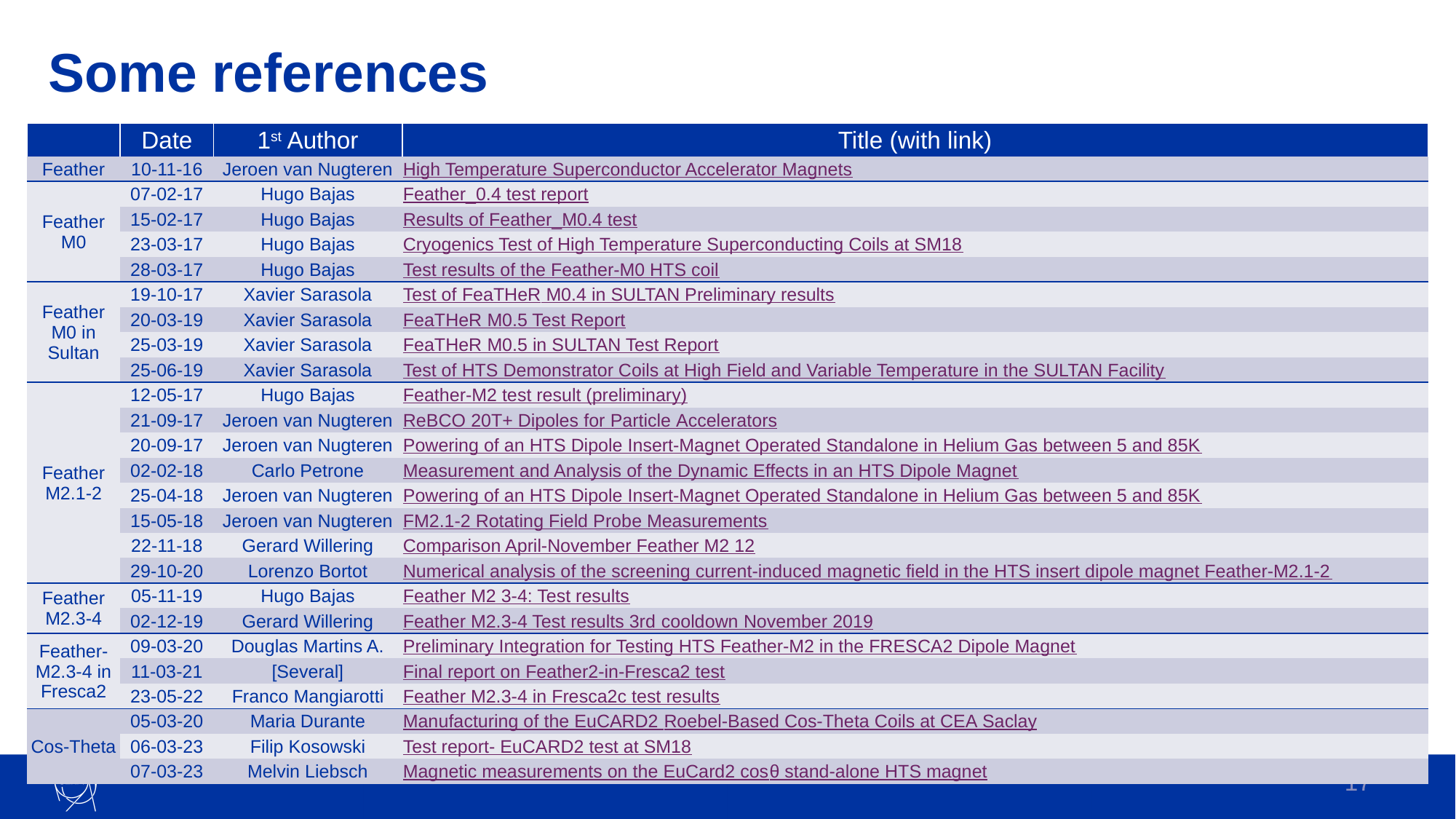

# Some references
|  | Date | 1st Author | Title (with link) |
| --- | --- | --- | --- |
| Feather | 10-11-16 | Jeroen van Nugteren | High Temperature Superconductor Accelerator Magnets |
| Feather M0 | 07-02-17 | Hugo Bajas | Feather\_0.4 test report |
|  | 15-02-17 | Hugo Bajas | Results of Feather\_M0.4 test |
|  | 23-03-17 | Hugo Bajas | Cryogenics Test of High Temperature Superconducting Coils at SM18 |
|  | 28-03-17 | Hugo Bajas | Test results of the Feather-M0 HTS coil |
| Feather M0 in Sultan | 19-10-17 | Xavier Sarasola | Test of FeaTHeR M0.4 in SULTAN Preliminary results |
|  | 20-03-19 | Xavier Sarasola | FeaTHeR M0.5 Test Report |
|  | 25-03-19 | Xavier Sarasola | FeaTHeR M0.5 in SULTAN Test Report |
|  | 25-06-19 | Xavier Sarasola | Test of HTS Demonstrator Coils at High Field and Variable Temperature in the SULTAN Facility |
| Feather M2.1-2 | 12-05-17 | Hugo Bajas | Feather-M2 test result (preliminary) |
|  | 21-09-17 | Jeroen van Nugteren | ReBCO 20T+ Dipoles for Particle Accelerators |
|  | 20-09-17 | Jeroen van Nugteren | Powering of an HTS Dipole Insert-Magnet Operated Standalone in Helium Gas between 5 and 85K |
|  | 02-02-18 | Carlo Petrone | Measurement and Analysis of the Dynamic Effects in an HTS Dipole Magnet |
|  | 25-04-18 | Jeroen van Nugteren | Powering of an HTS Dipole Insert-Magnet Operated Standalone in Helium Gas between 5 and 85K |
|  | 15-05-18 | Jeroen van Nugteren | FM2.1-2 Rotating Field Probe Measurements |
|  | 22-11-18 | Gerard Willering | Comparison April-November Feather M2 12 |
|  | 29-10-20 | Lorenzo Bortot | Numerical analysis of the screening current-induced magnetic field in the HTS insert dipole magnet Feather-M2.1-2 |
| Feather M2.3-4 | 05-11-19 | Hugo Bajas | Feather M2 3-4: Test results |
|  | 02-12-19 | Gerard Willering | Feather M2.3-4 Test results 3rd cooldown November 2019 |
| Feather-M2.3-4 in Fresca2 | 09-03-20 | Douglas Martins A. | Preliminary Integration for Testing HTS Feather-M2 in the FRESCA2 Dipole Magnet |
|  | 11-03-21 | [Several] | Final report on Feather2-in-Fresca2 test |
|  | 23-05-22 | Franco Mangiarotti | Feather M2.3-4 in Fresca2c test results |
| Cos-Theta | 05-03-20 | Maria Durante | Manufacturing of the EuCARD2 Roebel-Based Cos-Theta Coils at CEA Saclay |
|  | 06-03-23 | Filip Kosowski | Test report- EuCARD2 test at SM18 |
|  | 07-03-23 | Melvin Liebsch | Magnetic measurements on the EuCard2 cosθ stand-alone HTS magnet |
17